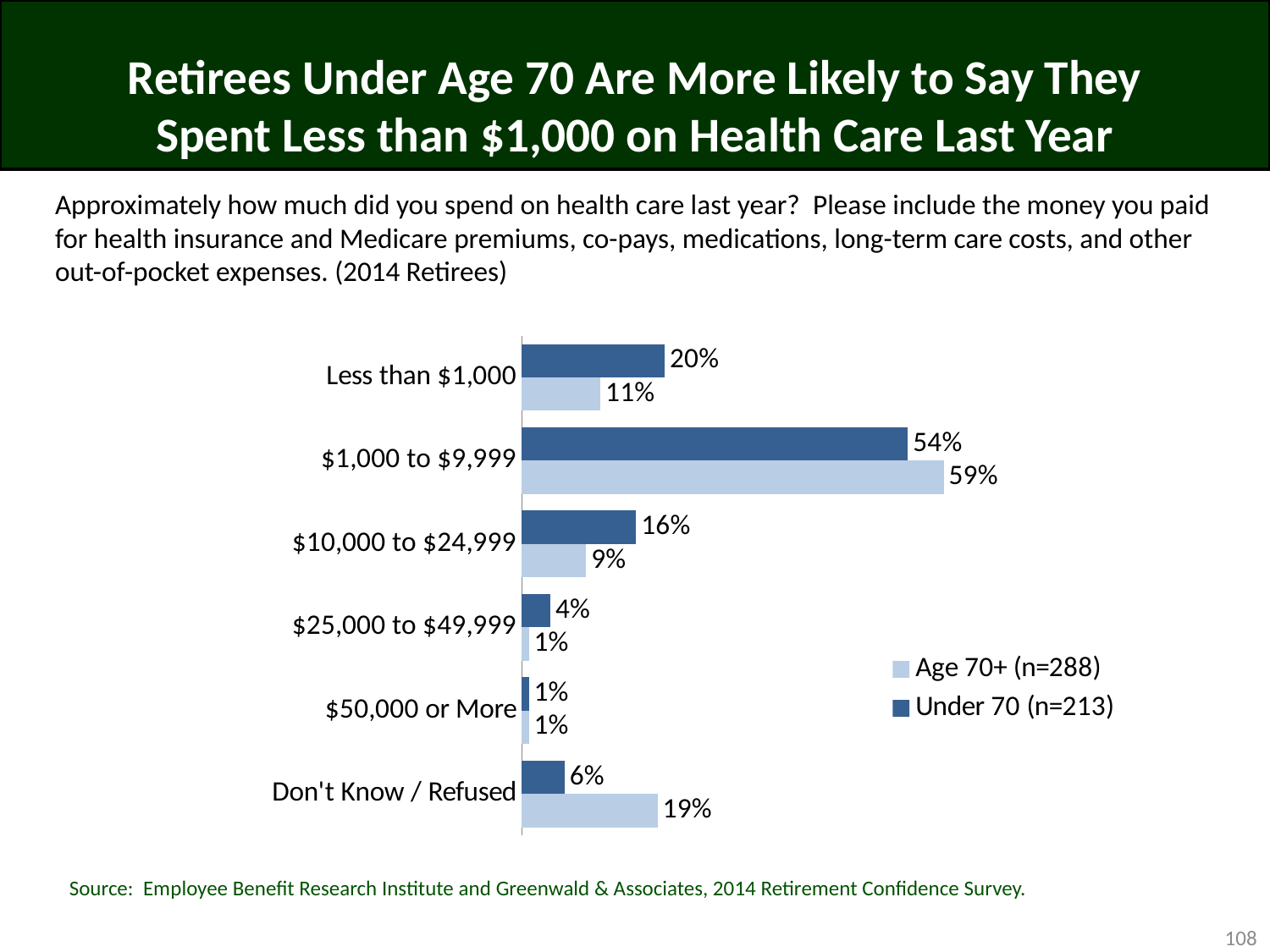

# Retirees Under Age 70 Are More Likely to Say They Spent Less than $1,000 on Health Care Last Year
Approximately how much did you spend on health care last year?  Please include the money you paid for health insurance and Medicare premiums, co-pays, medications, long-term care costs, and other out-of-pocket expenses. (2014 Retirees)

### Chart

| Category | Under 70 (n=213) | Age 70+ (n=288) |
|---|---|---|
| Less than $1,000 | 0.2 | 0.11 |
| $1,000 to $9,999 | 0.54 | 0.59 |
| $10,000 to $24,999 | 0.16 | 0.09 |
| $25,000 to $49,999 | 0.04 | 0.01 |
| $50,000 or More | 0.01 | 0.01 |
| Don't Know / Refused | 0.06 | 0.19 |
Source:  Employee Benefit Research Institute and Greenwald & Associates, 2014 Retirement Confidence Survey.
108